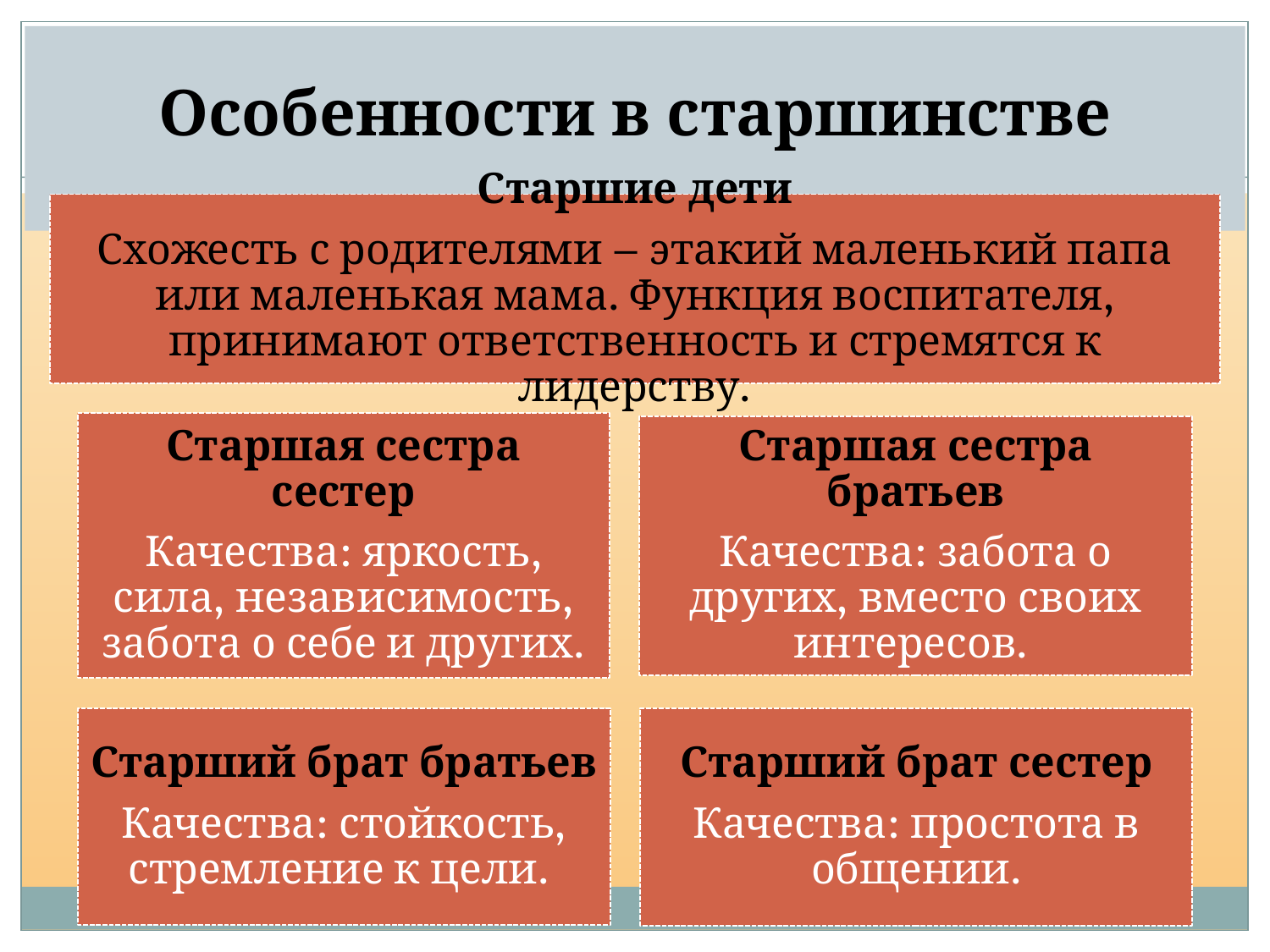

# Особенности в старшинстве
Старшие дети
Схожесть с родителями – этакий маленький папа или маленькая мама. Функция воспитателя, принимают ответственность и стремятся к лидерству.
Старшая сестра сестер
Качества: яркость, сила, независимость, забота о себе и других.
Старшая сестра братьев
Качества: забота о других, вместо своих интересов.
Старший брат братьев
Качества: стойкость, стремление к цели.
Старший брат сестер
Качества: простота в общении.